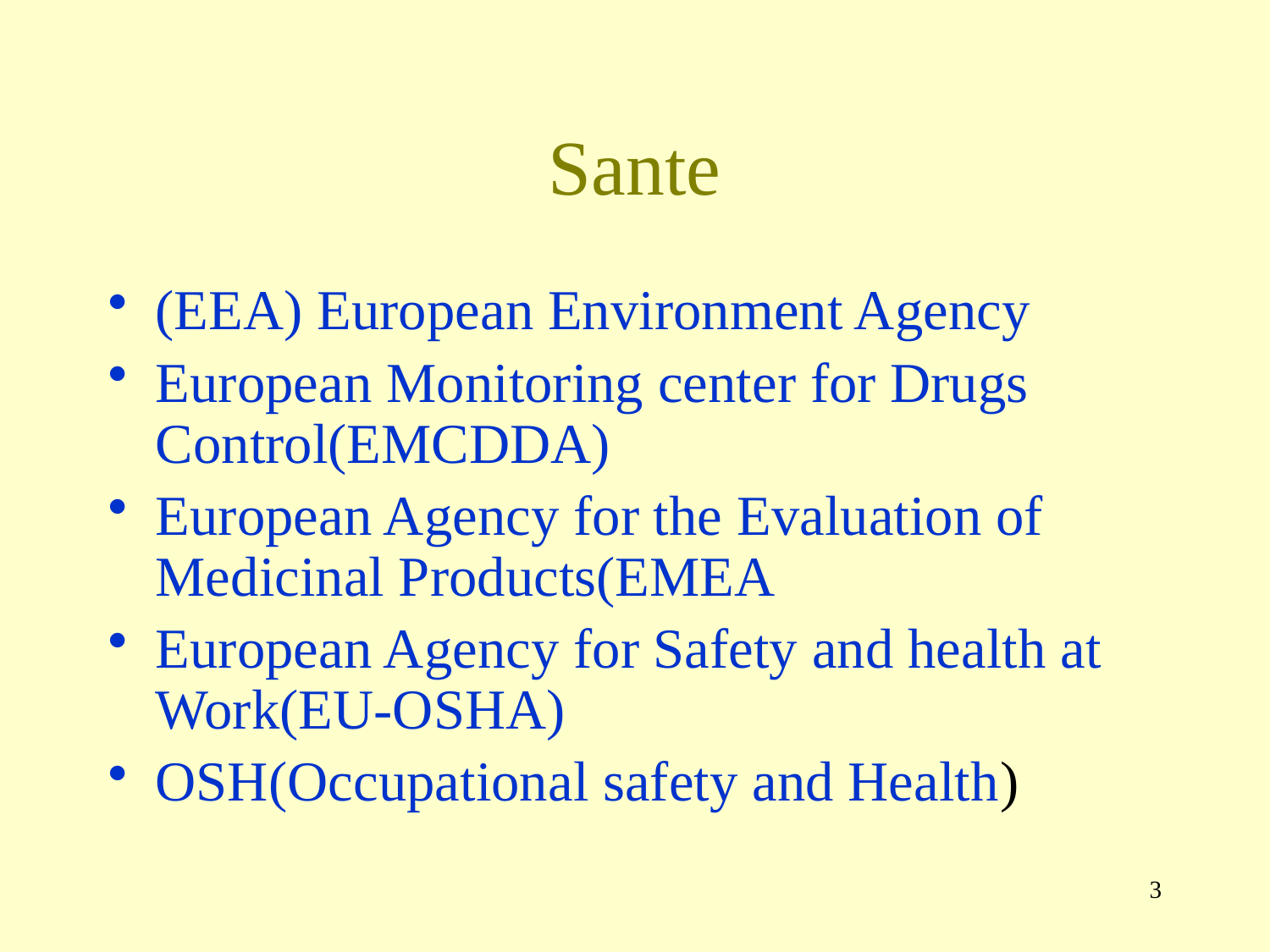

# Sante
(EEA) European Environment Agency
European Monitoring center for Drugs Control(EMCDDA)
European Agency for the Evaluation of Medicinal Products(EMEA
European Agency for Safety and health at Work(EU-OSHA)
OSH(Occupational safety and Health)

3